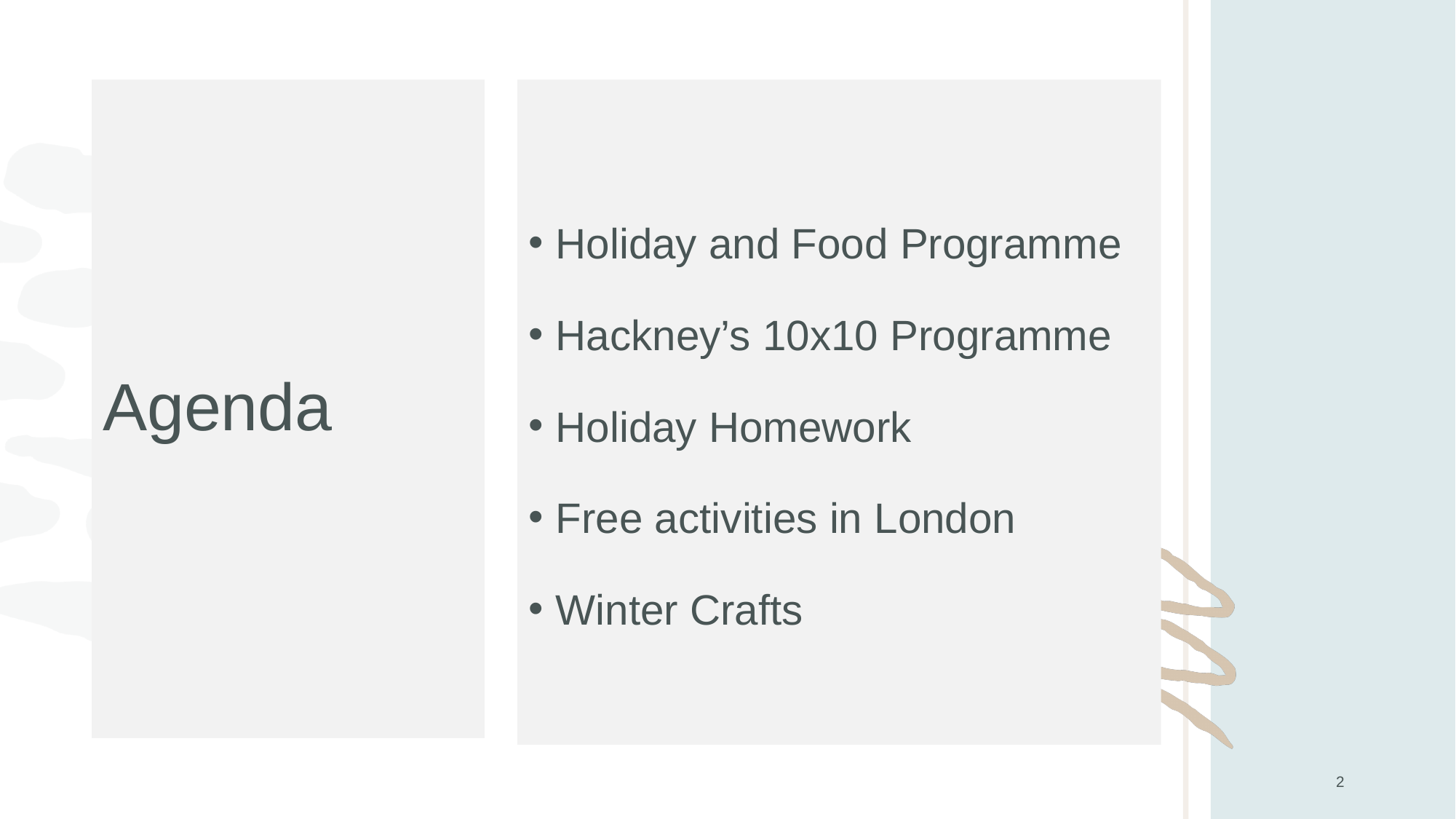

# Agenda
Holiday and Food Programme
Hackney’s 10x10 Programme
Holiday Homework
Free activities in London
Winter Crafts
2